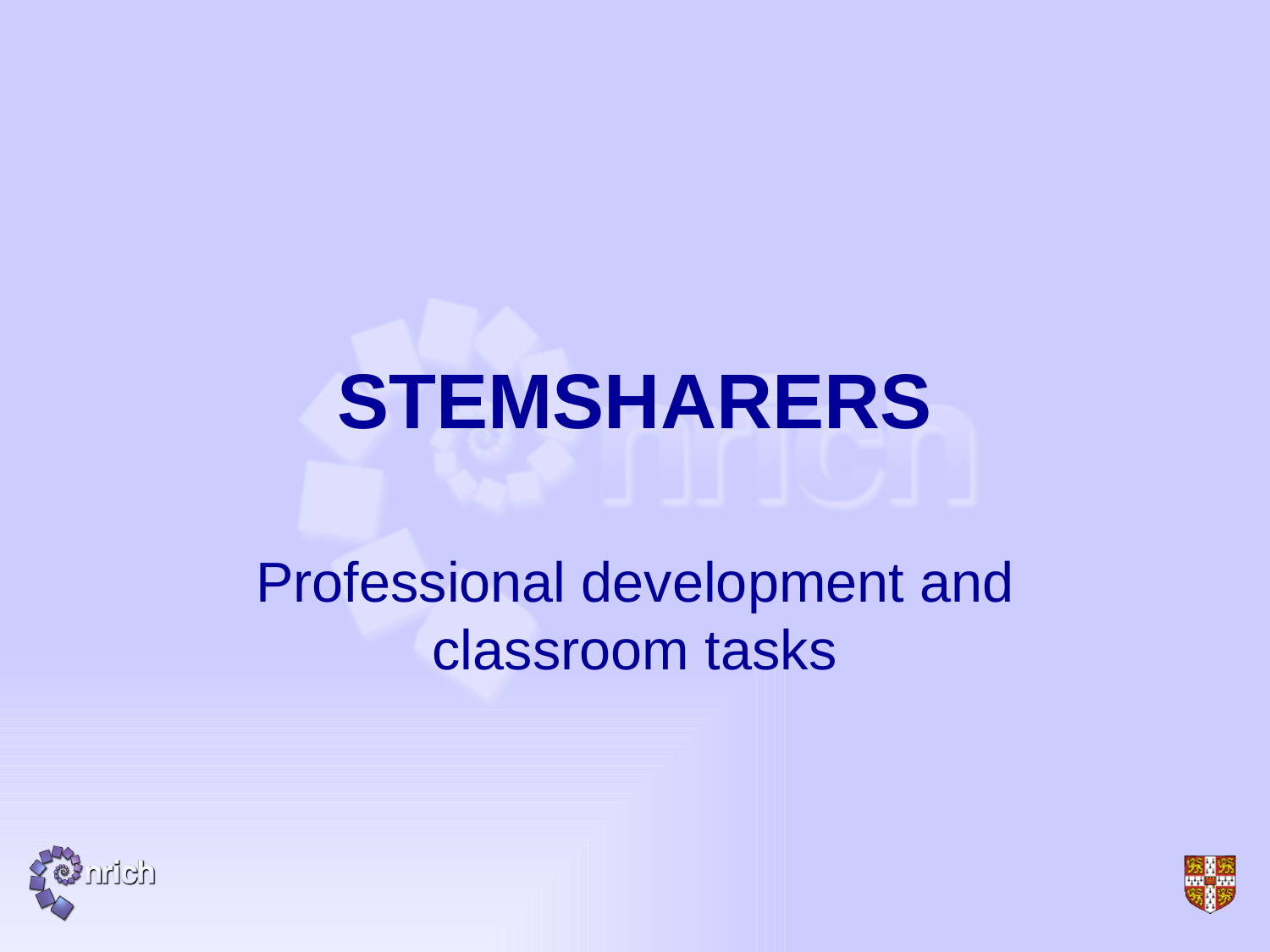

# STEMSHARERS
Professional development and classroom tasks